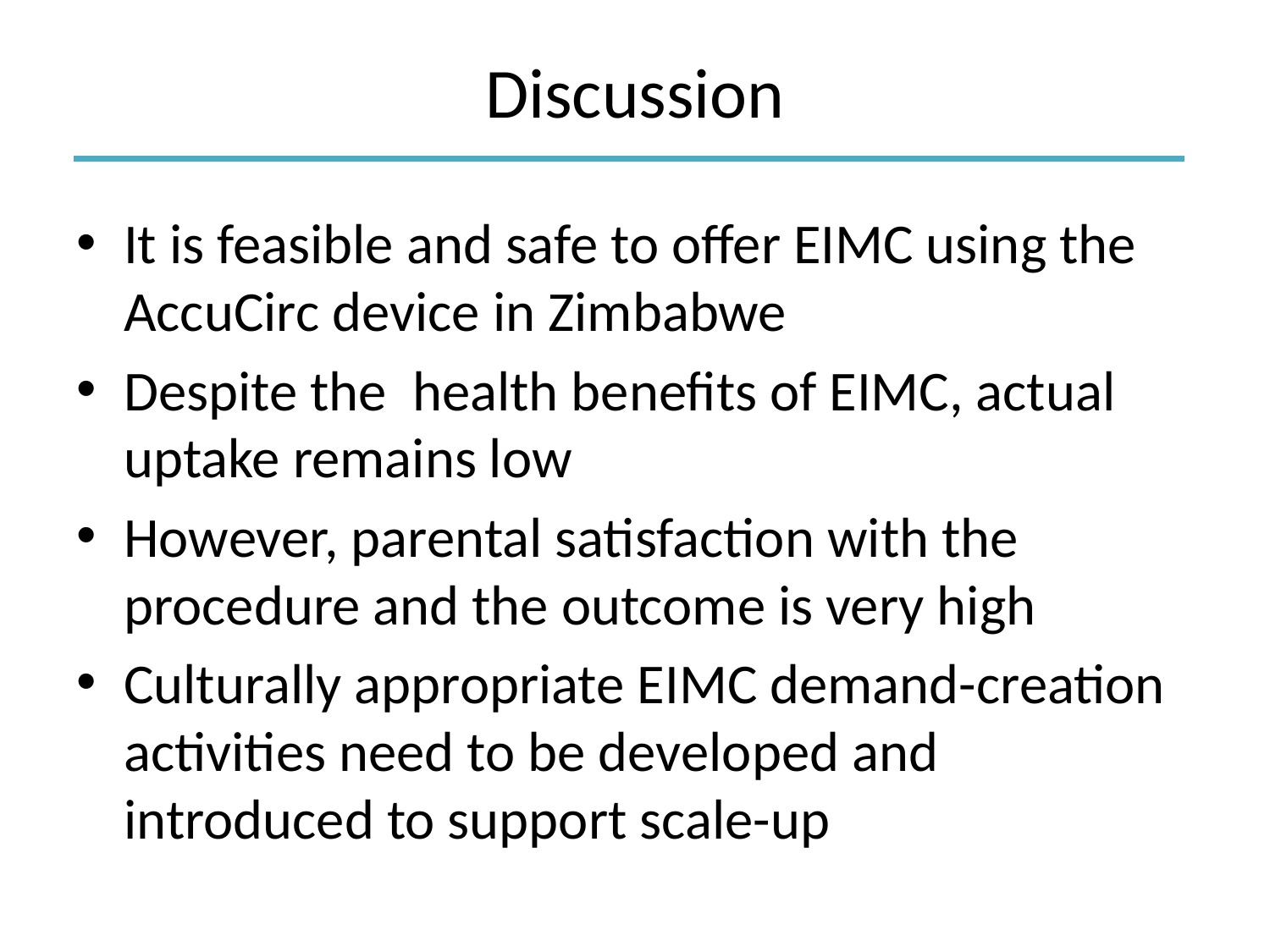

# Discussion
It is feasible and safe to offer EIMC using the AccuCirc device in Zimbabwe
Despite the  health benefits of EIMC, actual uptake remains low
However, parental satisfaction with the procedure and the outcome is very high
Culturally appropriate EIMC demand-creation activities need to be developed and introduced to support scale-up